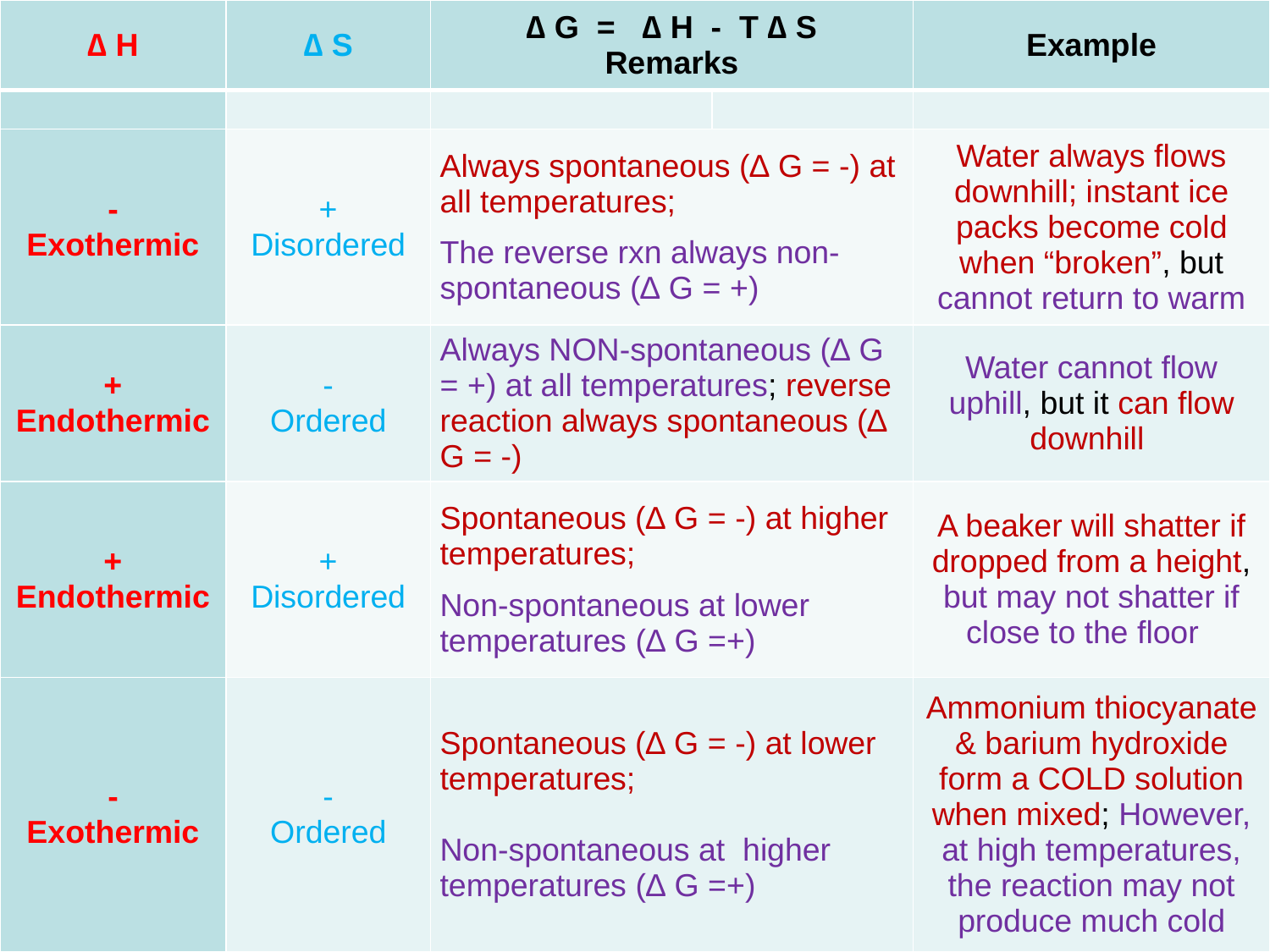

| ∆ H | ∆ S | ∆ G = ∆ H - T ∆ S Remarks |  | Example |
| --- | --- | --- | --- | --- |
|  |  |  |  |  |
| - Exothermic | + Disordered | Always spontaneous (∆ G = -) at all temperatures; The reverse rxn always non-spontaneous (∆ G = +) |  | Water always flows downhill; instant ice packs become cold when “broken”, but cannot return to warm |
| + Endothermic | - Ordered | Always NON-spontaneous (∆ G = +) at all temperatures; reverse reaction always spontaneous (∆ G = -) |  | Water cannot flow uphill, but it can flow downhill |
| + Endothermic | + Disordered | Spontaneous (∆ G = -) at higher temperatures; Non-spontaneous at lower temperatures (∆ G =+) |  | A beaker will shatter if dropped from a height, but may not shatter if close to the floor |
| - Exothermic | - Ordered | Spontaneous (∆ G = -) at lower temperatures;    Non-spontaneous at higher temperatures (∆ G =+) |  | Ammonium thiocyanate & barium hydroxide form a COLD solution when mixed; However, at high temperatures, the reaction may not produce much cold |
Chapter 18B Ksp & Spontaneity